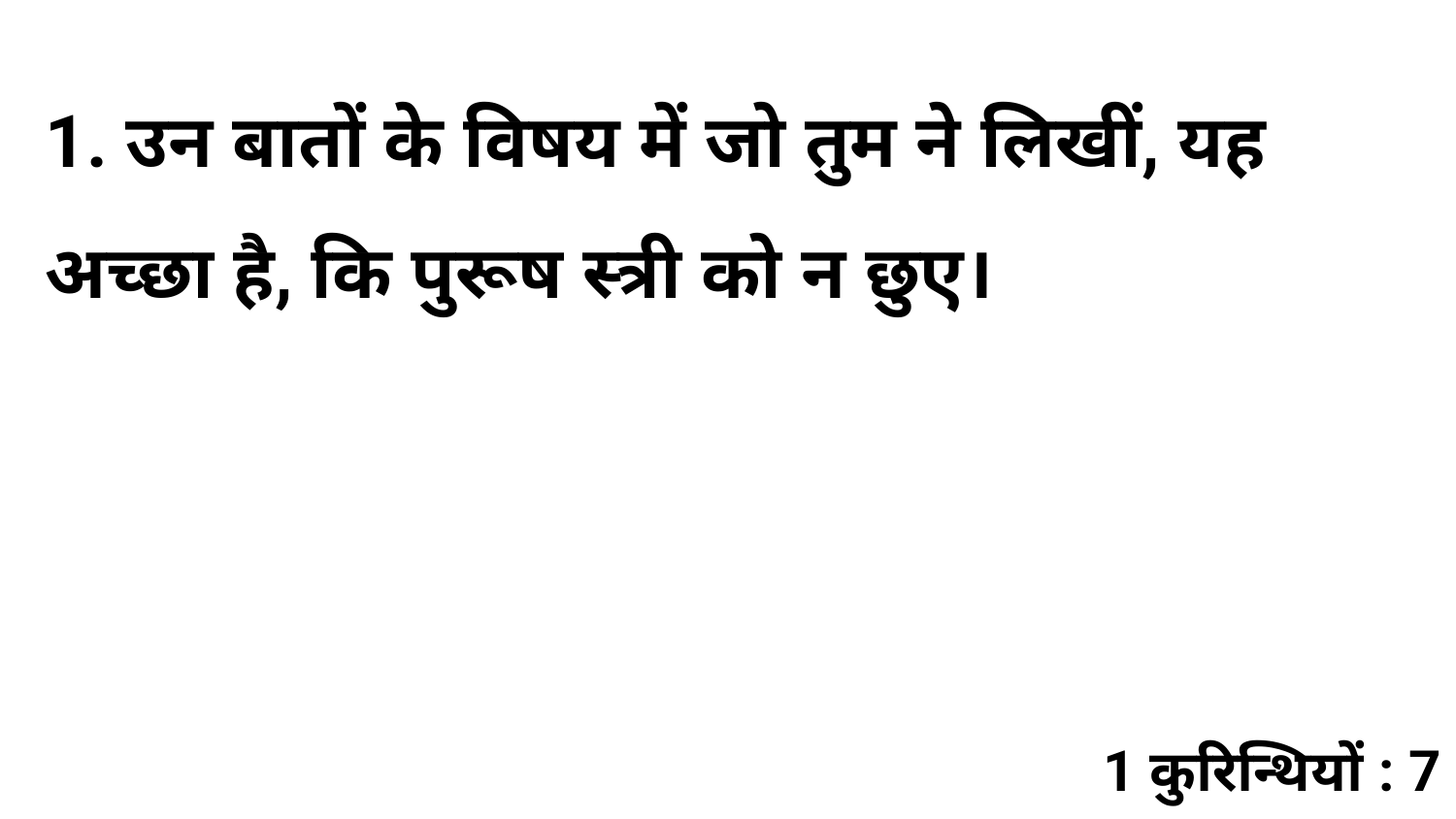

1. उन बातों के विषय में जो तुम ने लिखीं, यह अच्छा है, कि पुरूष स्त्री को न छुए।
1 कुरिन्थियों : 7